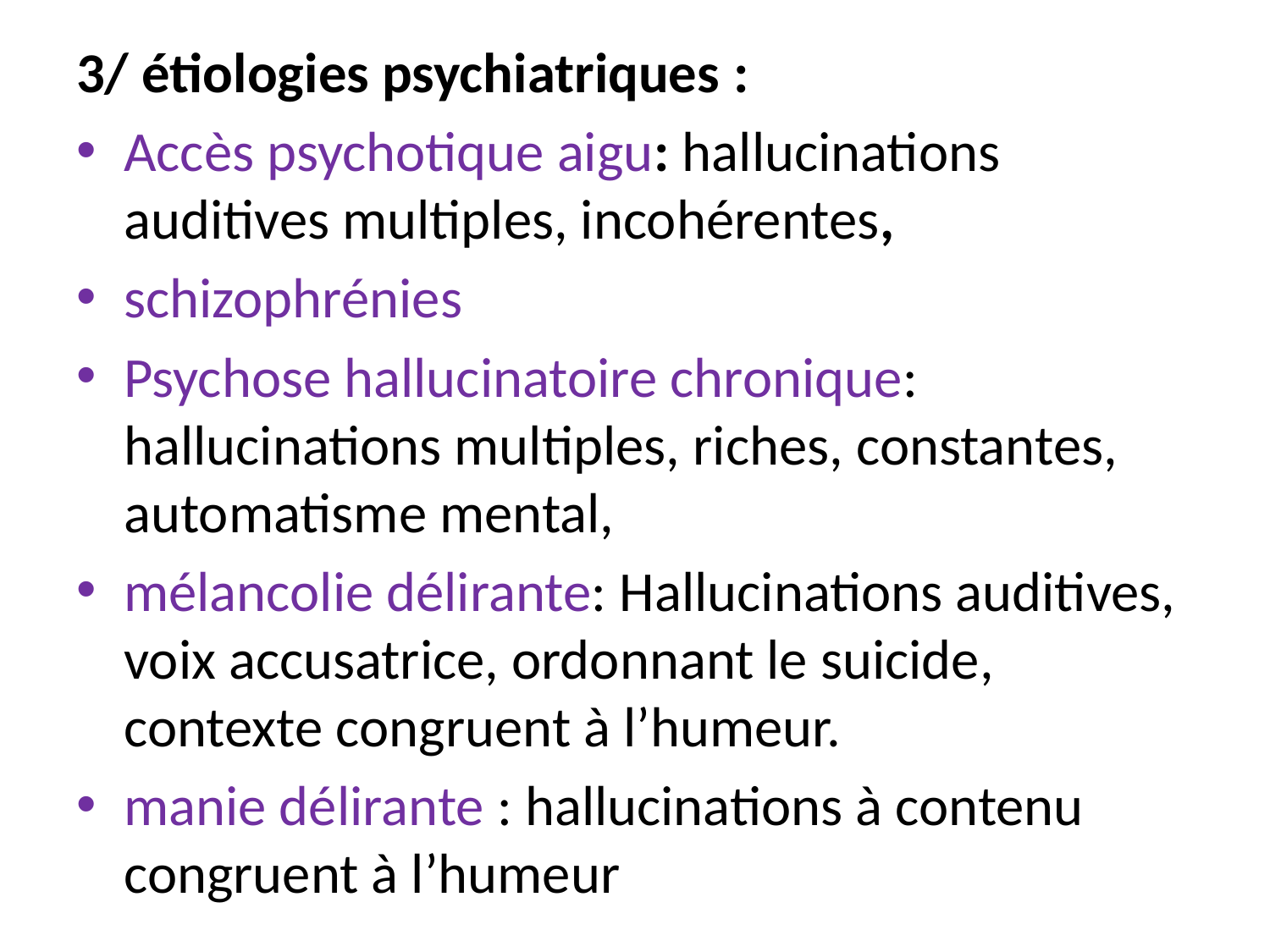

3/ étiologies psychiatriques :
Accès psychotique aigu: hallucinations auditives multiples, incohérentes,
schizophrénies
Psychose hallucinatoire chronique: hallucinations multiples, riches, constantes, automatisme mental,
mélancolie délirante: Hallucinations auditives, voix accusatrice, ordonnant le suicide, contexte congruent à l’humeur.
manie délirante : hallucinations à contenu congruent à l’humeur